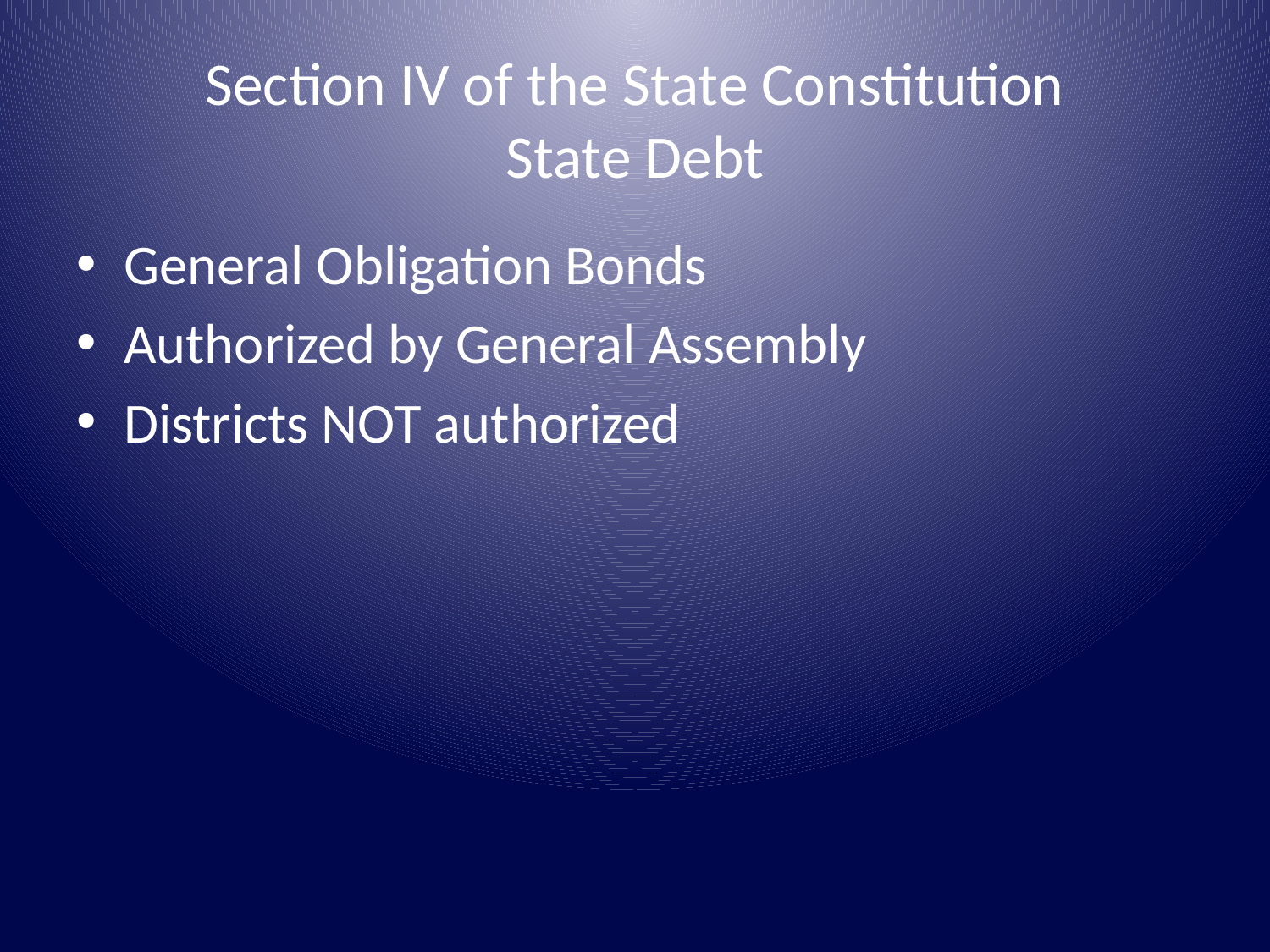

# Section IV of the State Constitution State Debt
General Obligation Bonds
Authorized by General Assembly
Districts NOT authorized